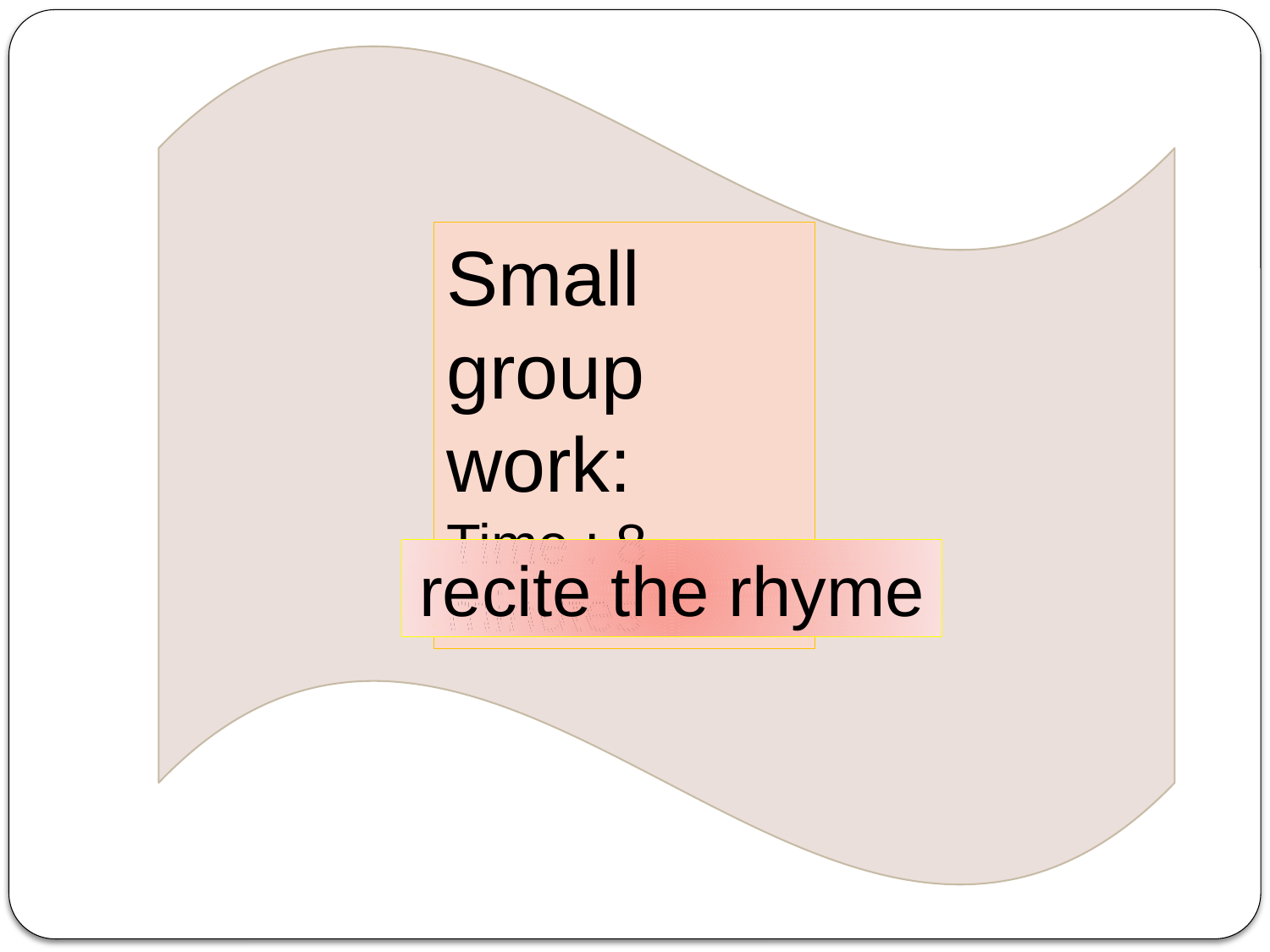

Small group work:
Time : 8 minutes
recite the rhyme